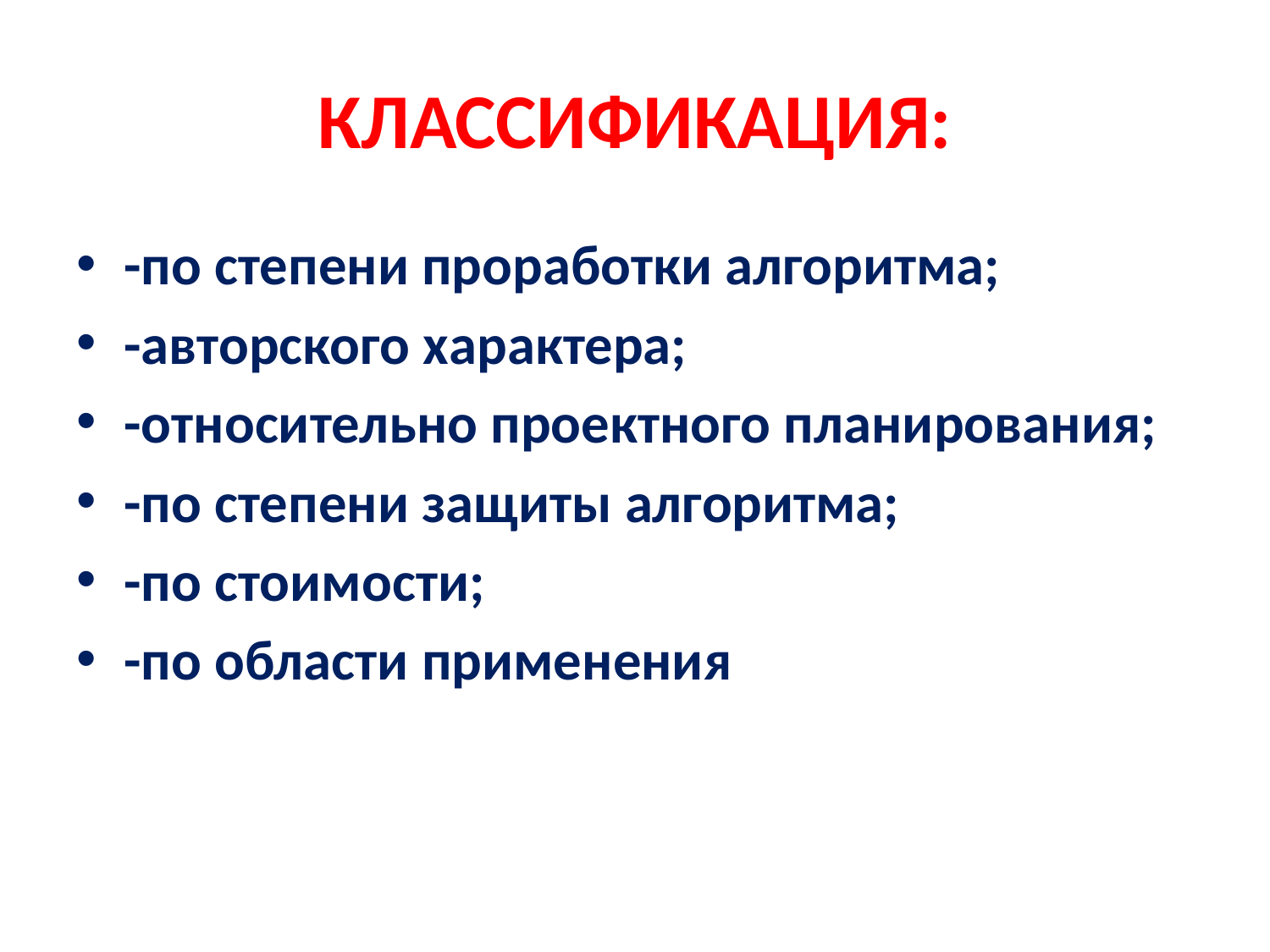

# КЛАССИФИКАЦИЯ:
-по степени проработки алгоритма;
-авторского характера;
-относительно проектного планирования;
-по степени защиты алгоритма;
-по стоимости;
-по области применения